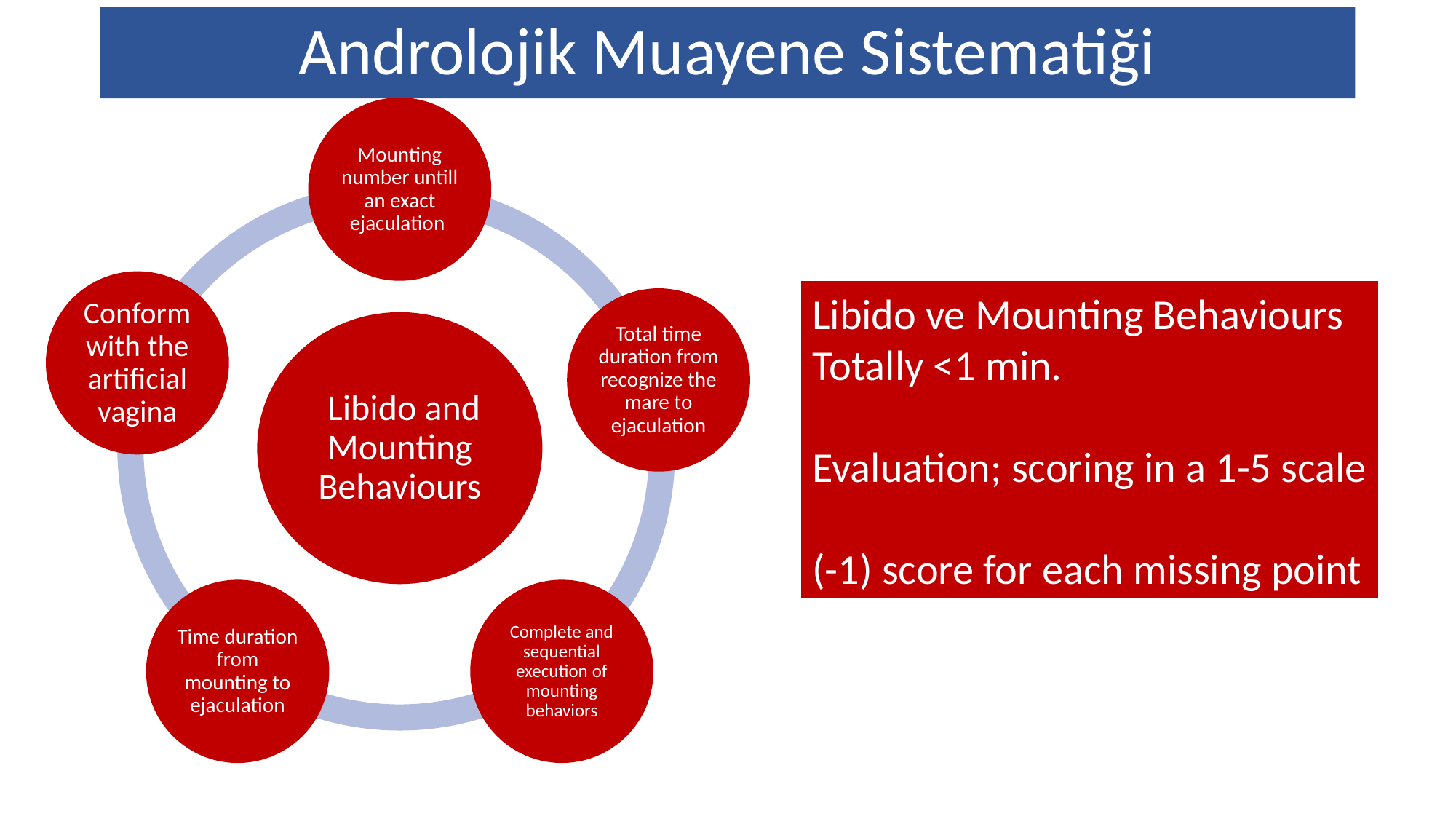

# Androlojik Muayene Sistematiği
 Libido and Mounting Behaviours
Mounting number untill an exact ejaculation
Total time duration from recognize the mare to ejaculation
Complete and sequential execution of mounting behaviors
Time duration from mounting to ejaculation
Conform with the artificial vagina
Libido ve Mounting Behaviours
Totally <1 min.

Evaluation; scoring in a 1-5 scale

(-1) score for each missing point